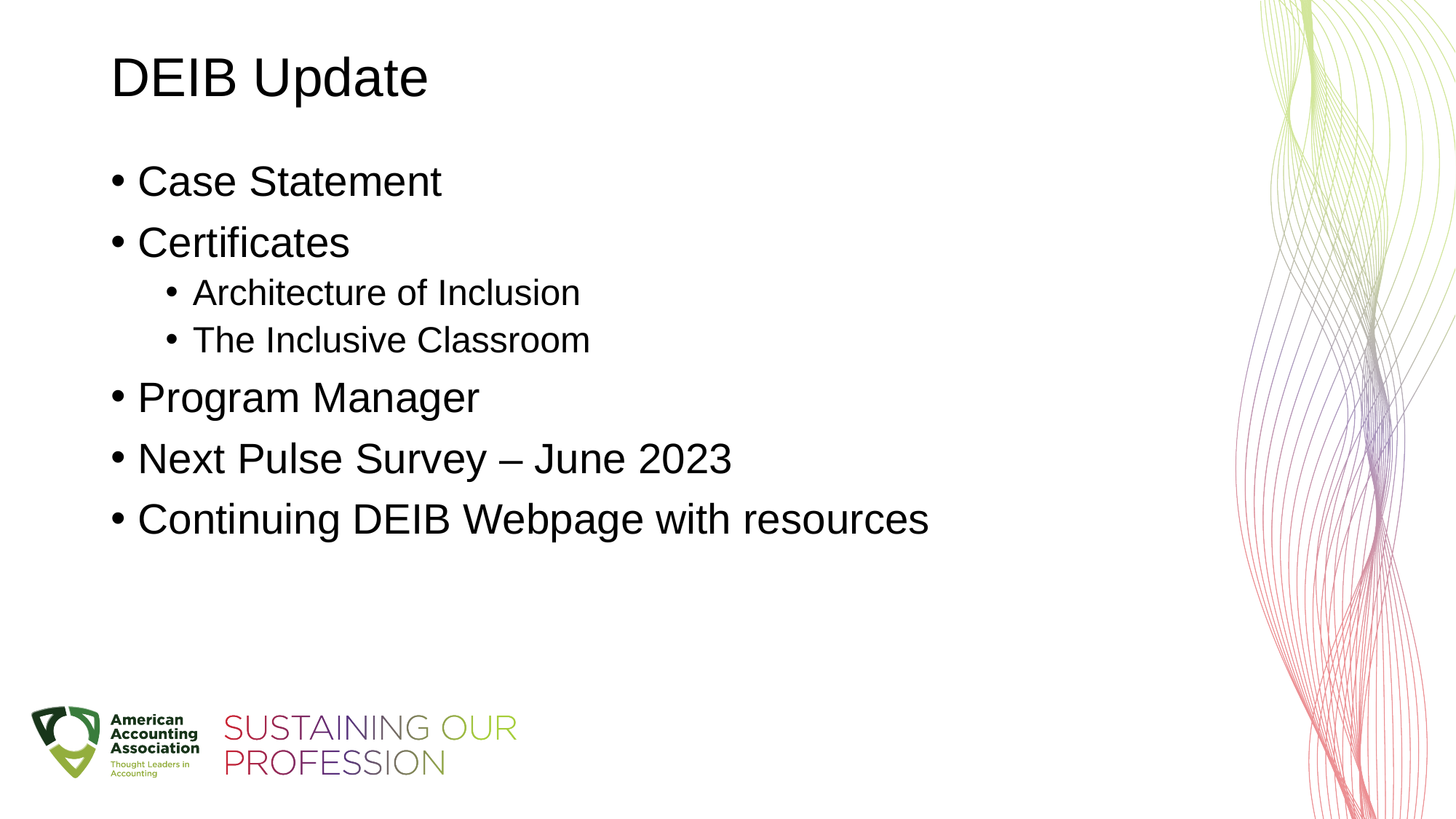

# DEIB Update
Case Statement
Certificates
Architecture of Inclusion
The Inclusive Classroom
Program Manager
Next Pulse Survey – June 2023
Continuing DEIB Webpage with resources